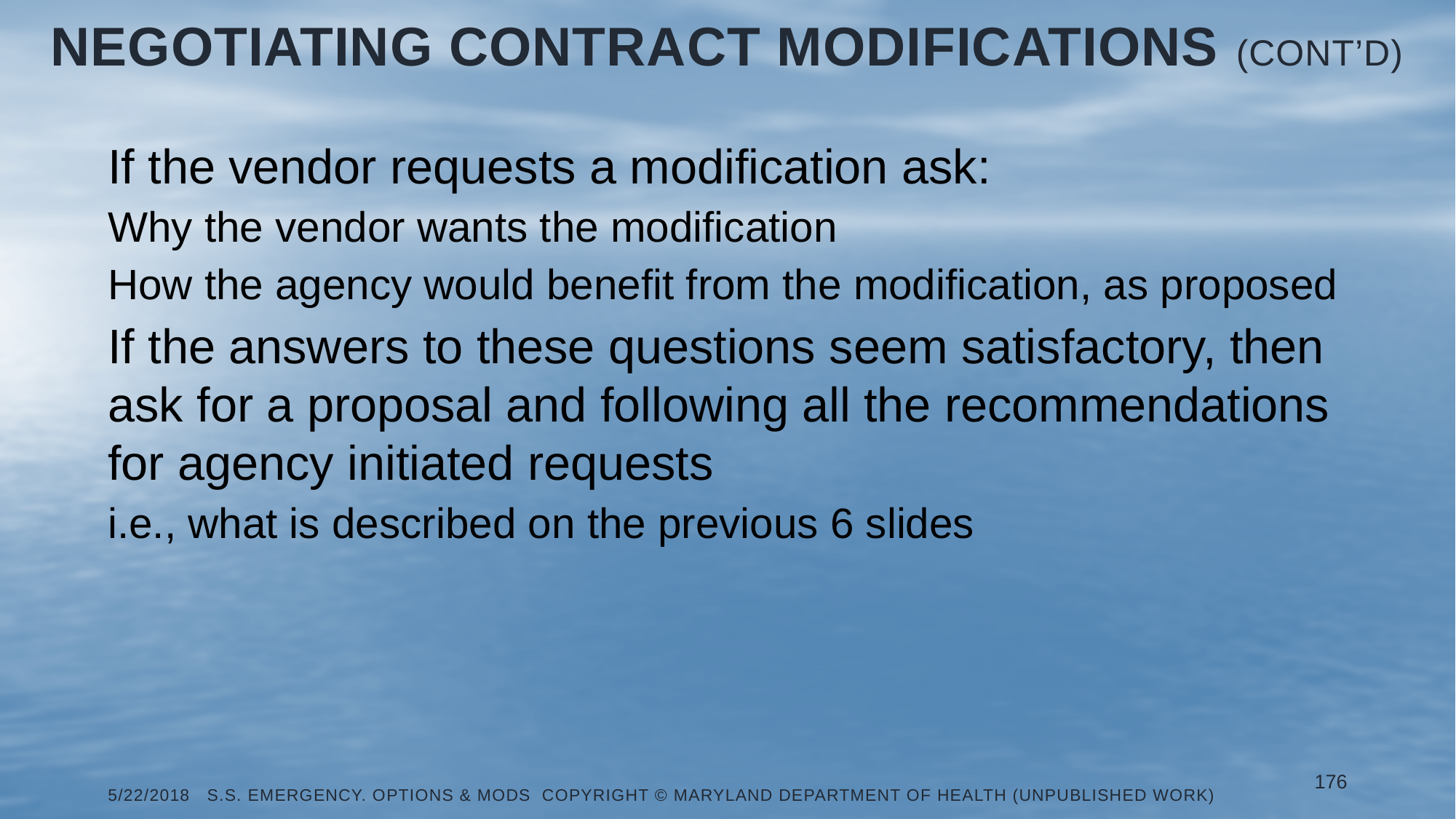

# Negotiating Contract Modifications (Cont’d)
If the vendor requests a modification ask:
Why the vendor wants the modification
How the agency would benefit from the modification, as proposed
If the answers to these questions seem satisfactory, then ask for a proposal and following all the recommendations for agency initiated requests
i.e., what is described on the previous 6 slides

176
5/22/2018   S.S. Emergency. Options & Mods  Copyright © Maryland Department of Health (Unpublished Work)